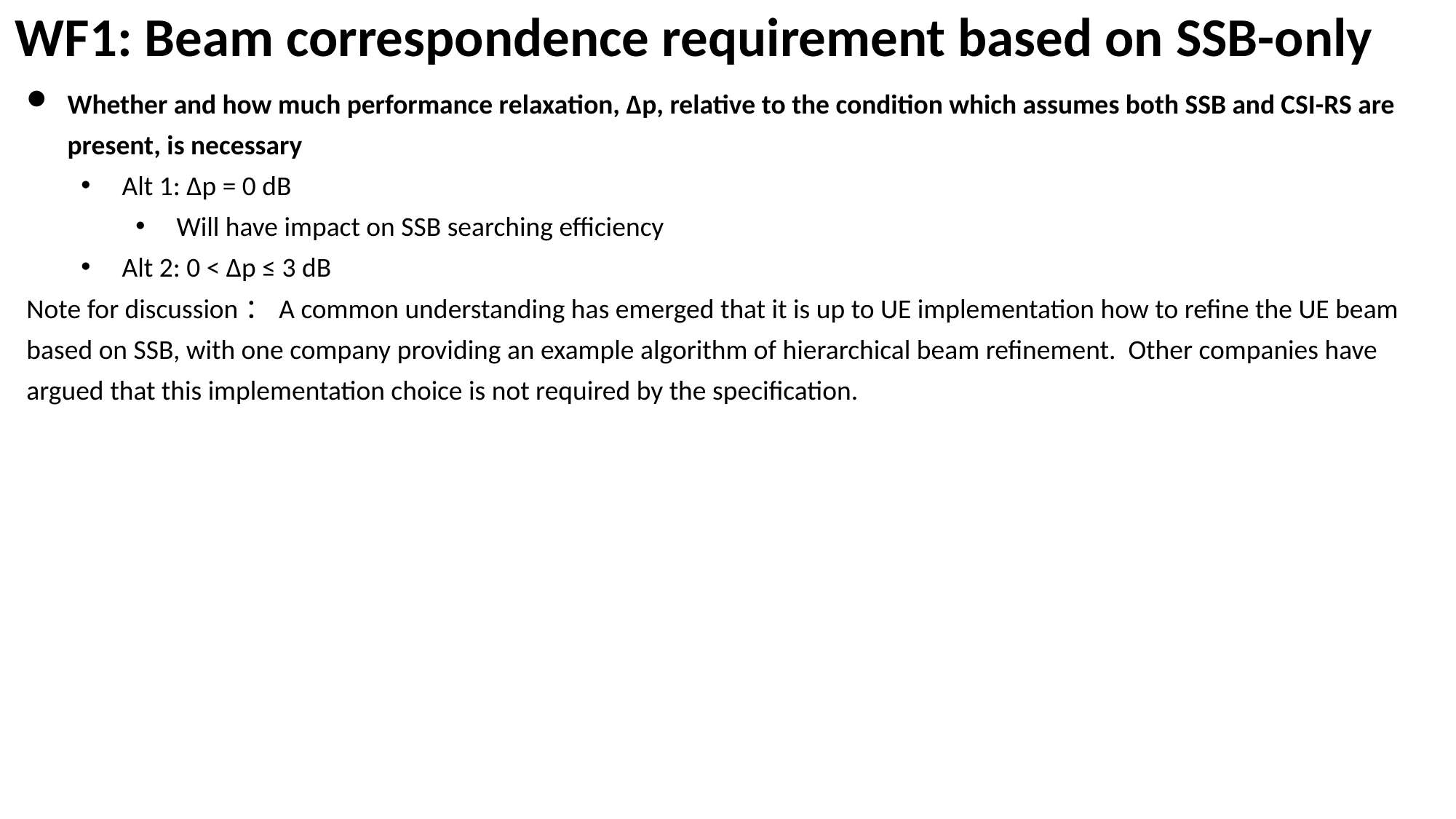

WF1: Beam correspondence requirement based on SSB-only
Whether and how much performance relaxation, ∆p, relative to the condition which assumes both SSB and CSI-RS are present, is necessary
Alt 1: ∆p = 0 dB
Will have impact on SSB searching efficiency
Alt 2: 0 < ∆p ≤ 3 dB
Note for discussion：A common understanding has emerged that it is up to UE implementation how to refine the UE beam based on SSB, with one company providing an example algorithm of hierarchical beam refinement.  Other companies have argued that this implementation choice is not required by the specification.